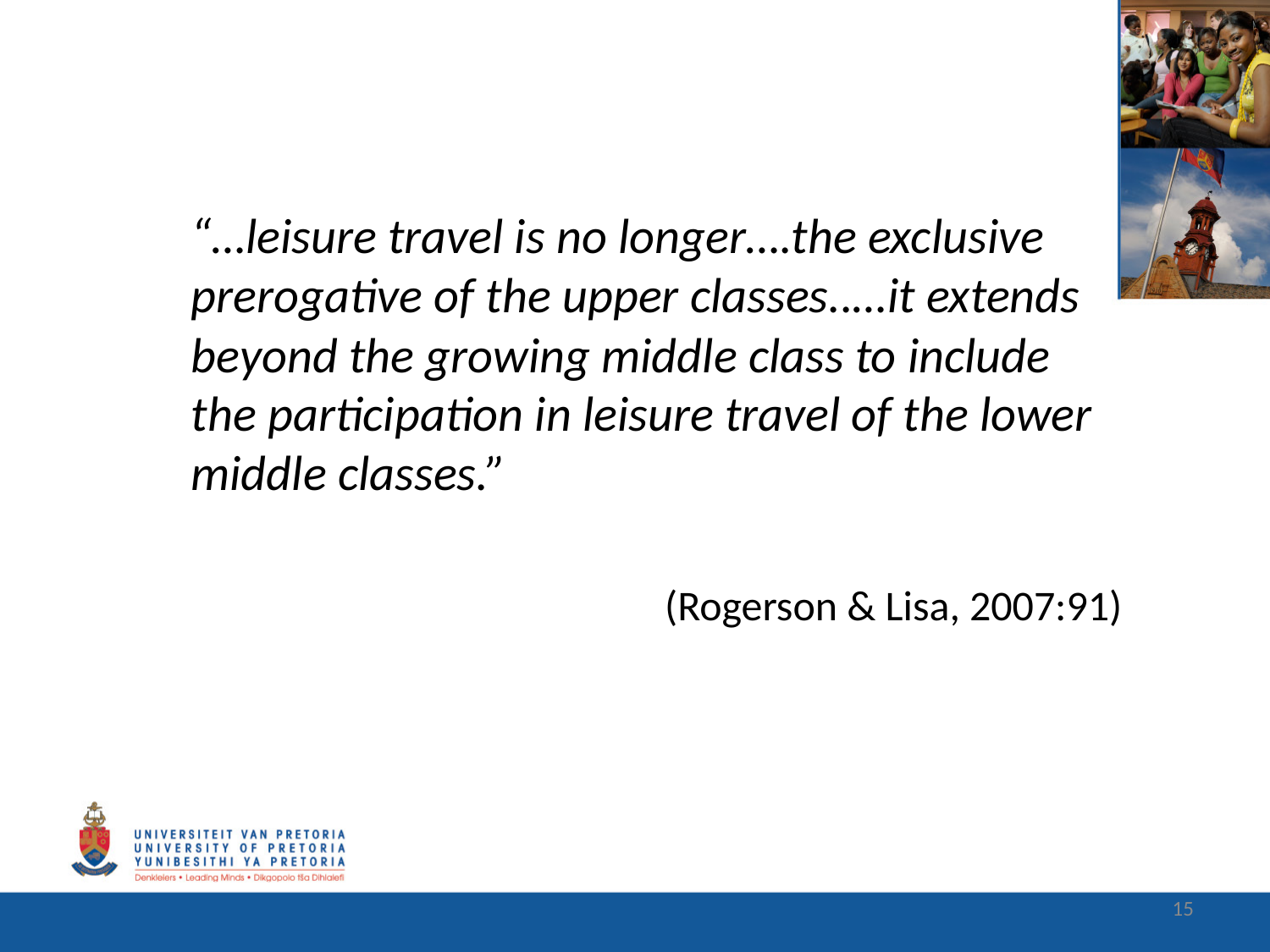

“…leisure travel is no longer….the exclusive prerogative of the upper classes..…it extends beyond the growing middle class to include the participation in leisure travel of the lower middle classes.”

(Rogerson & Lisa, 2007:91)
15